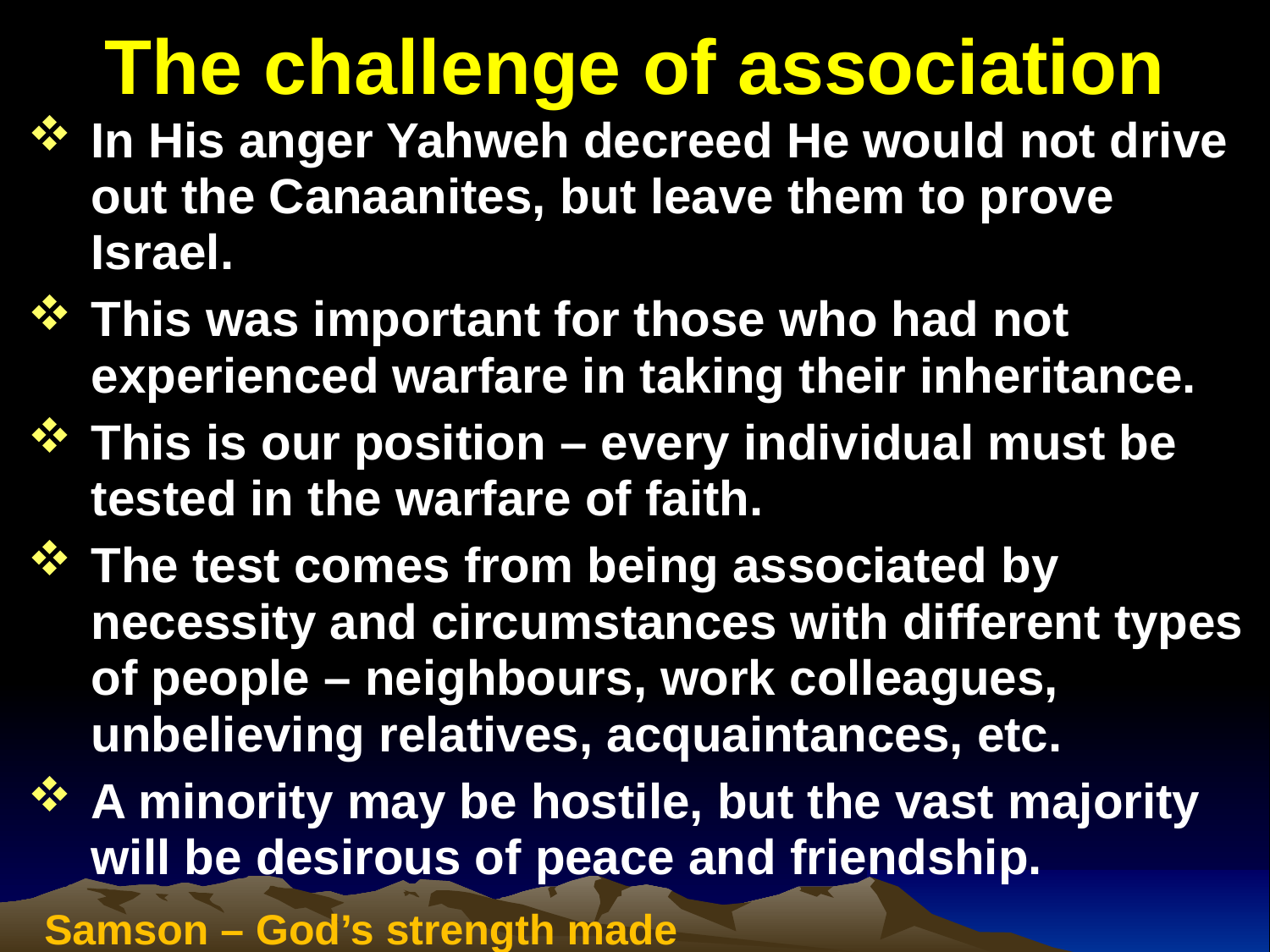

# The challenge of association
In His anger Yahweh decreed He would not drive out the Canaanites, but leave them to prove Israel.
This was important for those who had not experienced warfare in taking their inheritance.
This is our position – every individual must be tested in the warfare of faith.
The test comes from being associated by necessity and circumstances with different types of people – neighbours, work colleagues, unbelieving relatives, acquaintances, etc.
A minority may be hostile, but the vast majority will be desirous of peace and friendship.
Samson – God’s strength made perfect in weakness